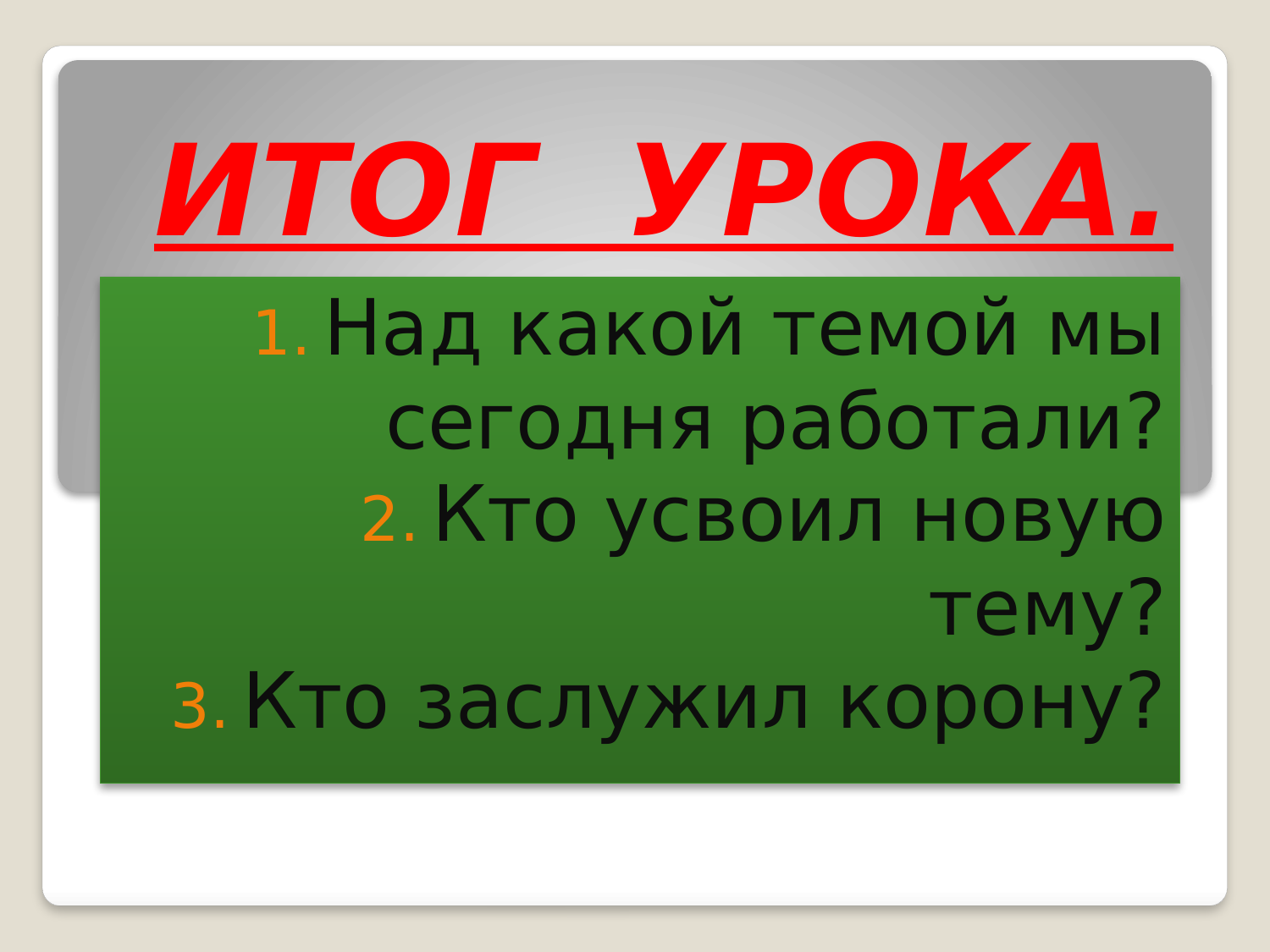

# ИТОГ  УРОКА.
Над какой темой мы сегодня работали?
Кто усвоил новую тему?
Кто заслужил корону?